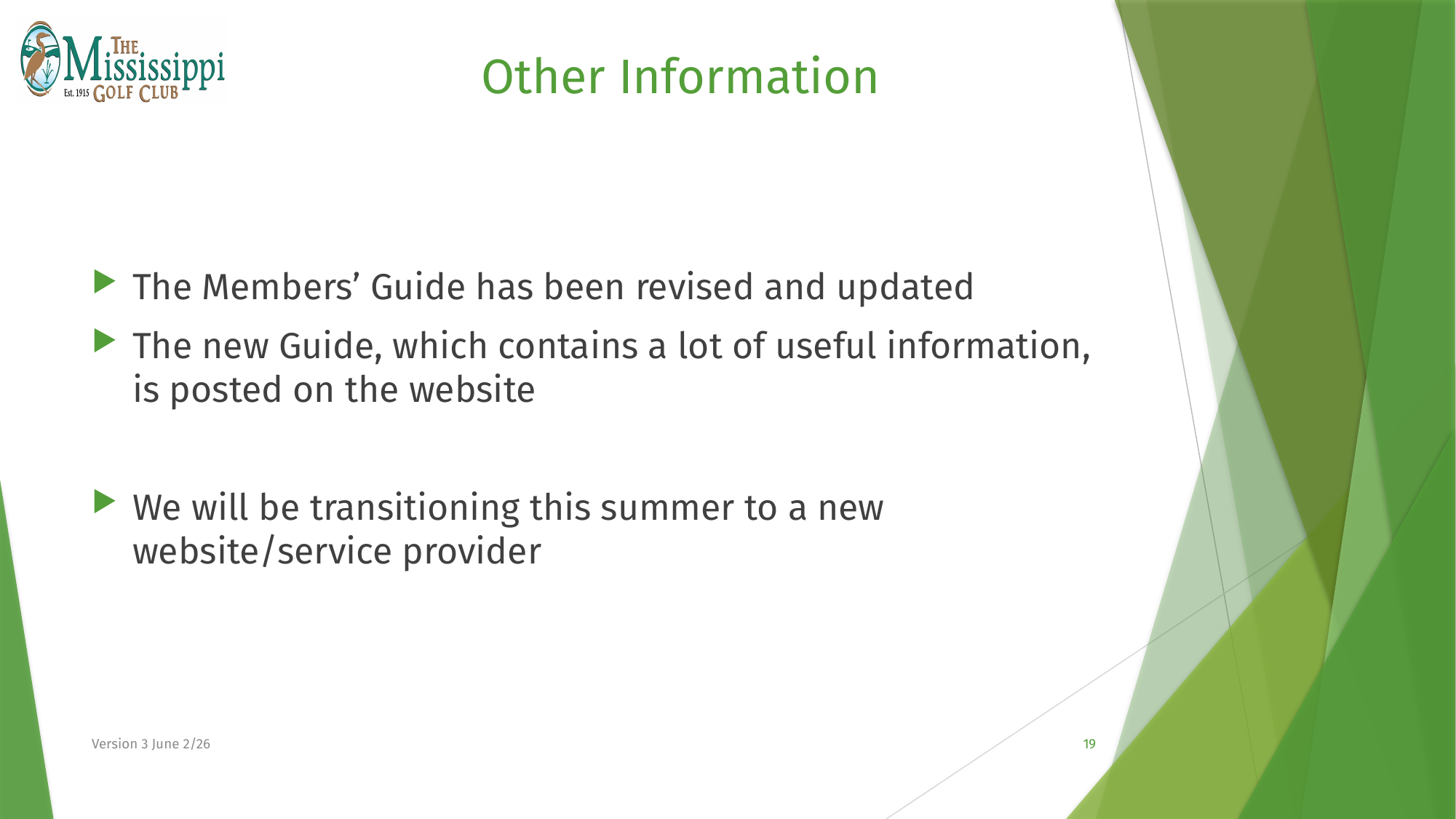

# Other Information
The Members’ Guide has been revised and updated
The new Guide, which contains a lot of useful information, is posted on the website

We will be transitioning this summer to a new website/service provider

Version 3 June 2/26
19